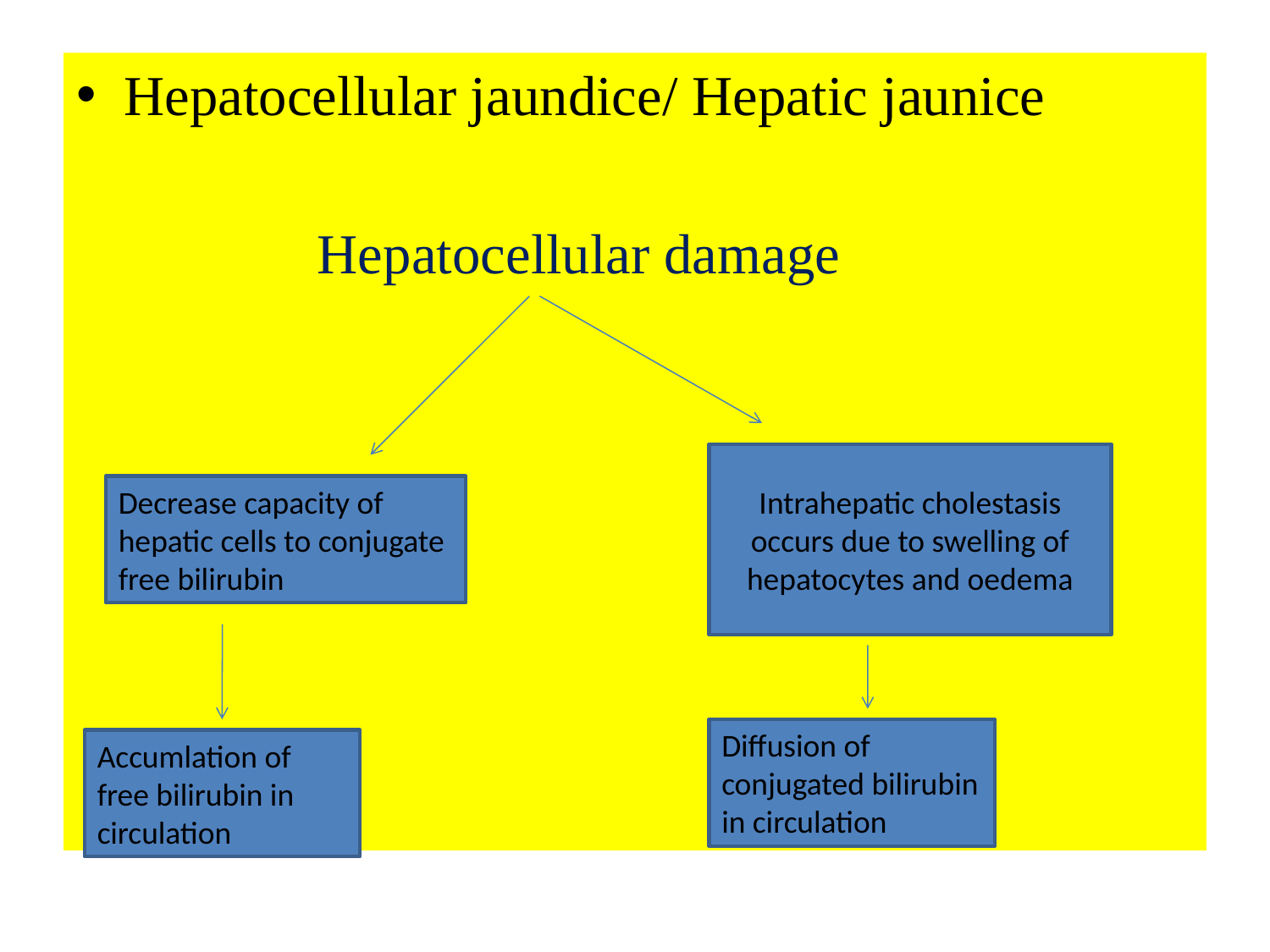

Hepatocellular jaundice/ Hepatic jaunice

                 Hepatocellular damage

Intrahepatic cholestasis occurs due to swelling of hepatocytes and oedema
Decrease capacity of hepatic cells to conjugate free bilirubin
Diffusion of conjugated bilirubin in circulation
Accumlation of free bilirubin in circulation